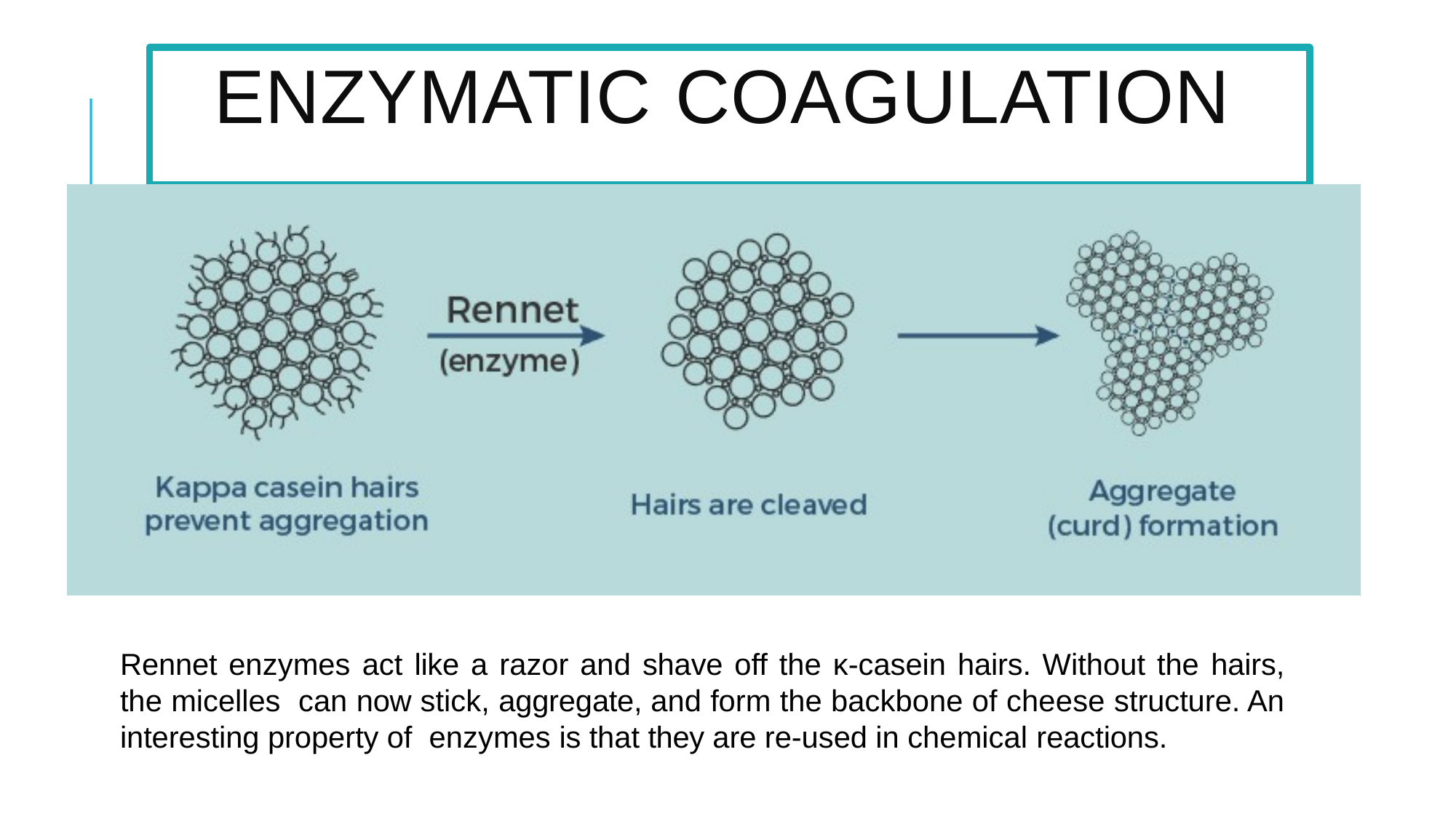

# ENZYMATIC COAGULATION

Rennet enzymes act like a razor and shave off the κ-casein hairs. Without the hairs, the micelles  can now stick, aggregate, and form the backbone of cheese structure. An interesting property of  enzymes is that they are re-used in chemical reactions.